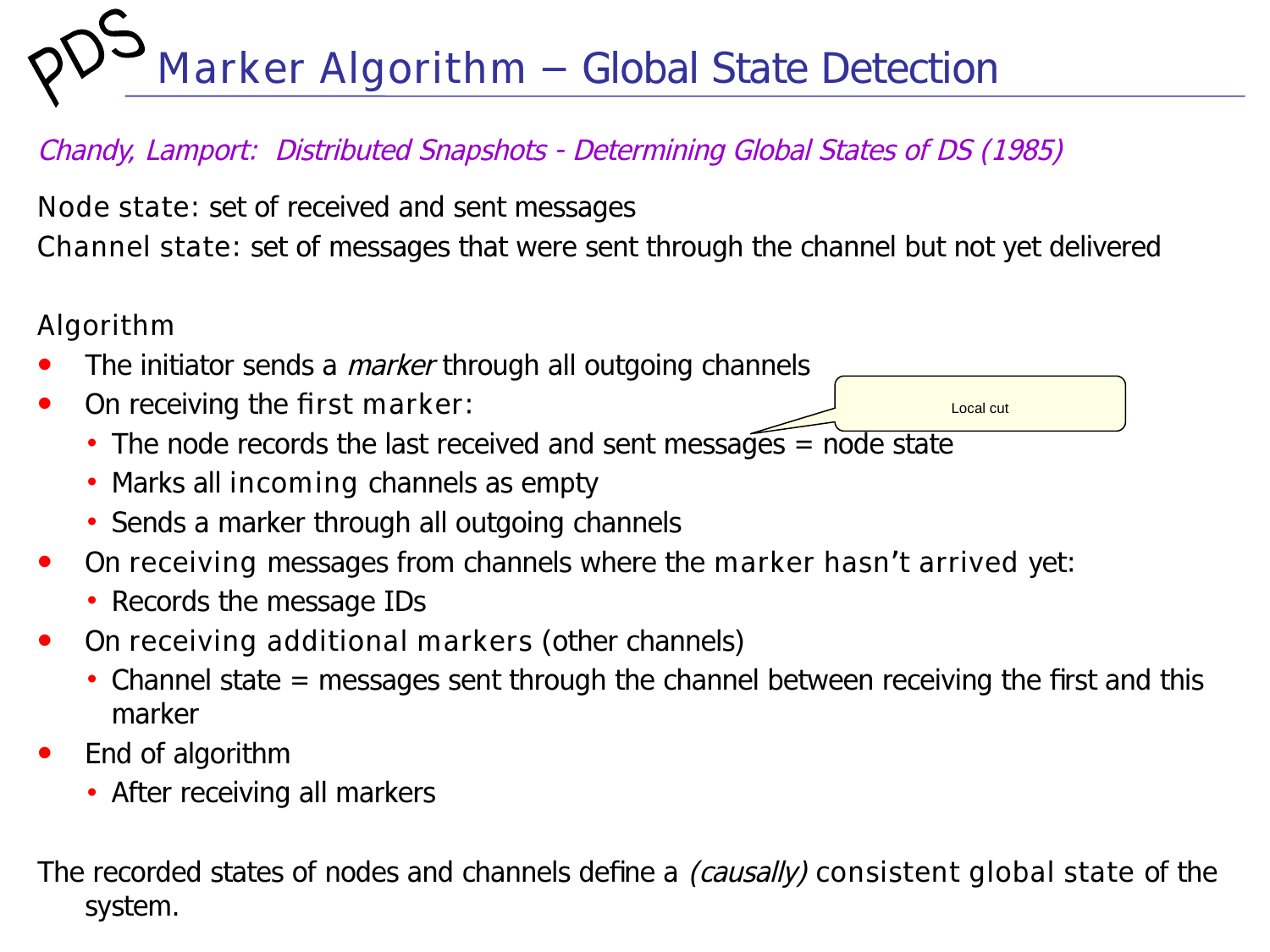

# Marker Algorithm – Global State Detection
Chandy, Lamport:  Distributed Snapshots - Determining Global States of DS (1985)

Node state: set of received and sent messages
Channel state: set of messages that were sent through the channel but not yet delivered

Algorithm
The initiator sends a marker through all outgoing channels
On receiving the first marker:
The node records the last received and sent messages = node state
Marks all incoming channels as empty
Sends a marker through all outgoing channels
On receiving messages from channels where the marker hasn’t arrived yet:
Records the message IDs
On receiving additional markers (other channels)
Channel state = messages sent through the channel between receiving the first and this marker
End of algorithm
After receiving all markers

The recorded states of nodes and channels define a (causally) consistent global state of the system.
Local cut